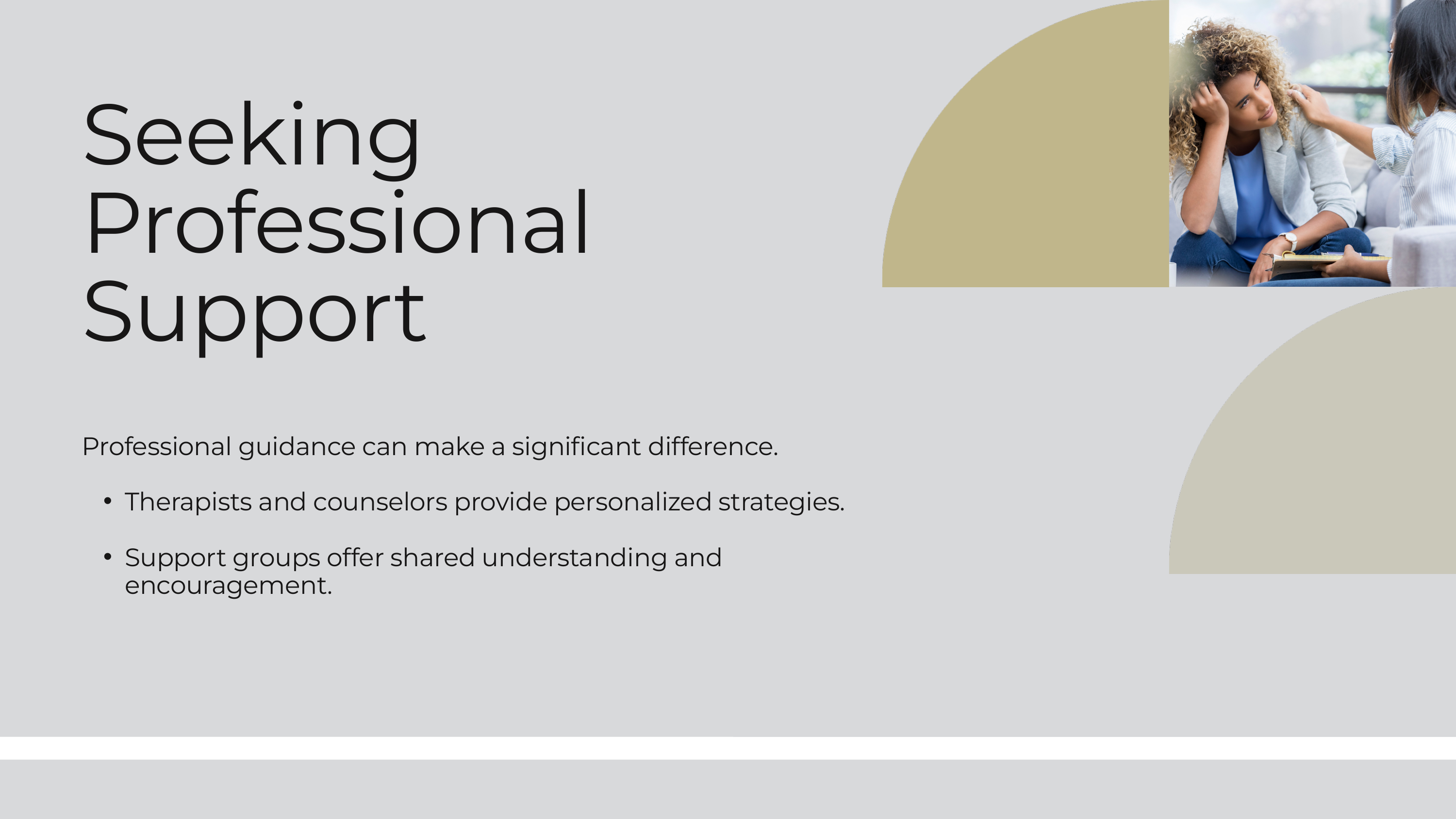

Seeking Professional Support

Professional guidance can make a significant difference.

Therapists and counselors provide personalized strategies.

Support groups offer shared understanding and encouragement.